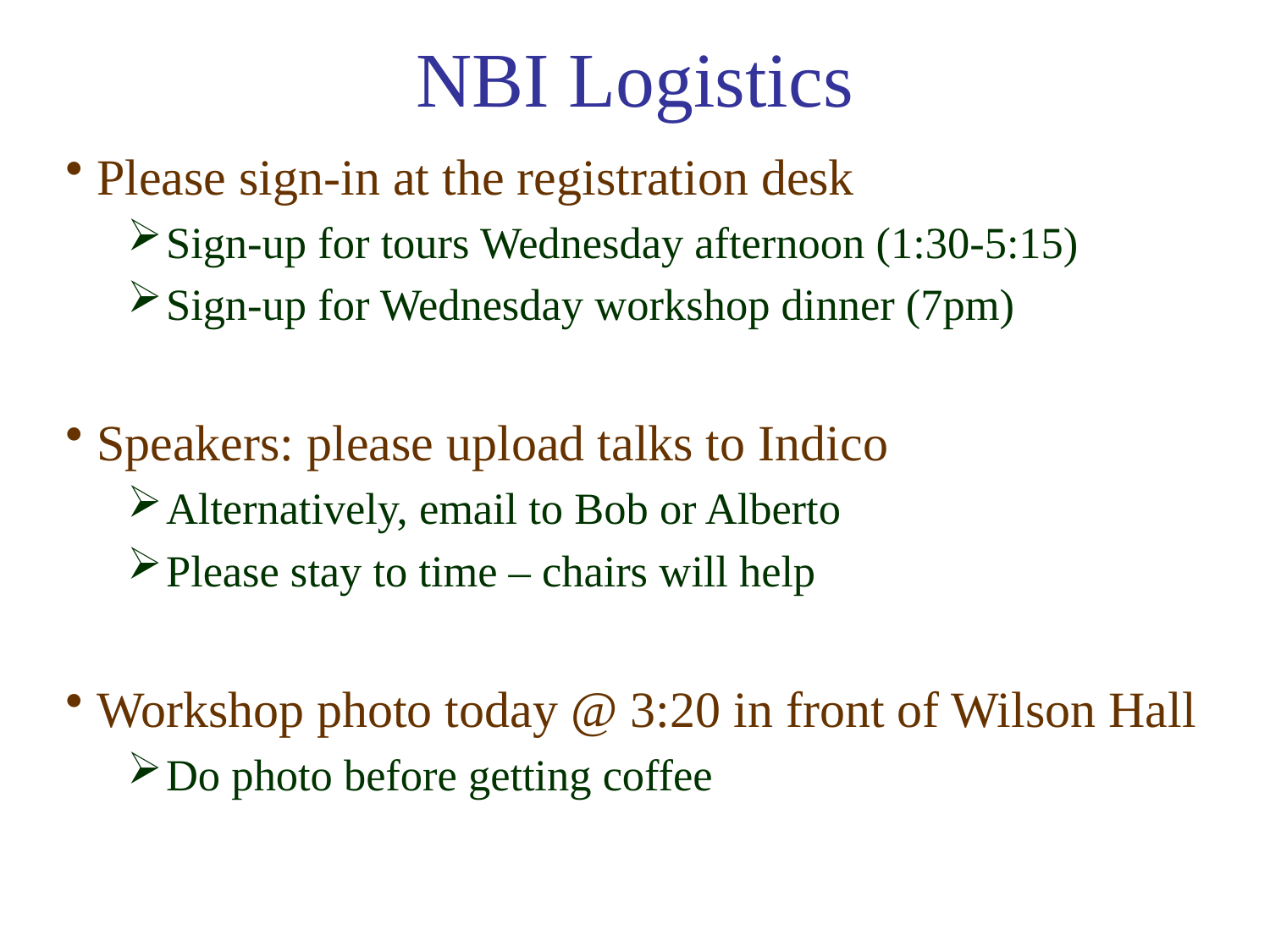

# NBI Logistics
Please sign-in at the registration desk
Sign-up for tours Wednesday afternoon (1:30-5:15)
Sign-up for Wednesday workshop dinner (7pm)

Speakers: please upload talks to Indico
Alternatively, email to Bob or Alberto
Please stay to time – chairs will help

Workshop photo today @ 3:20 in front of Wilson Hall
Do photo before getting coffee